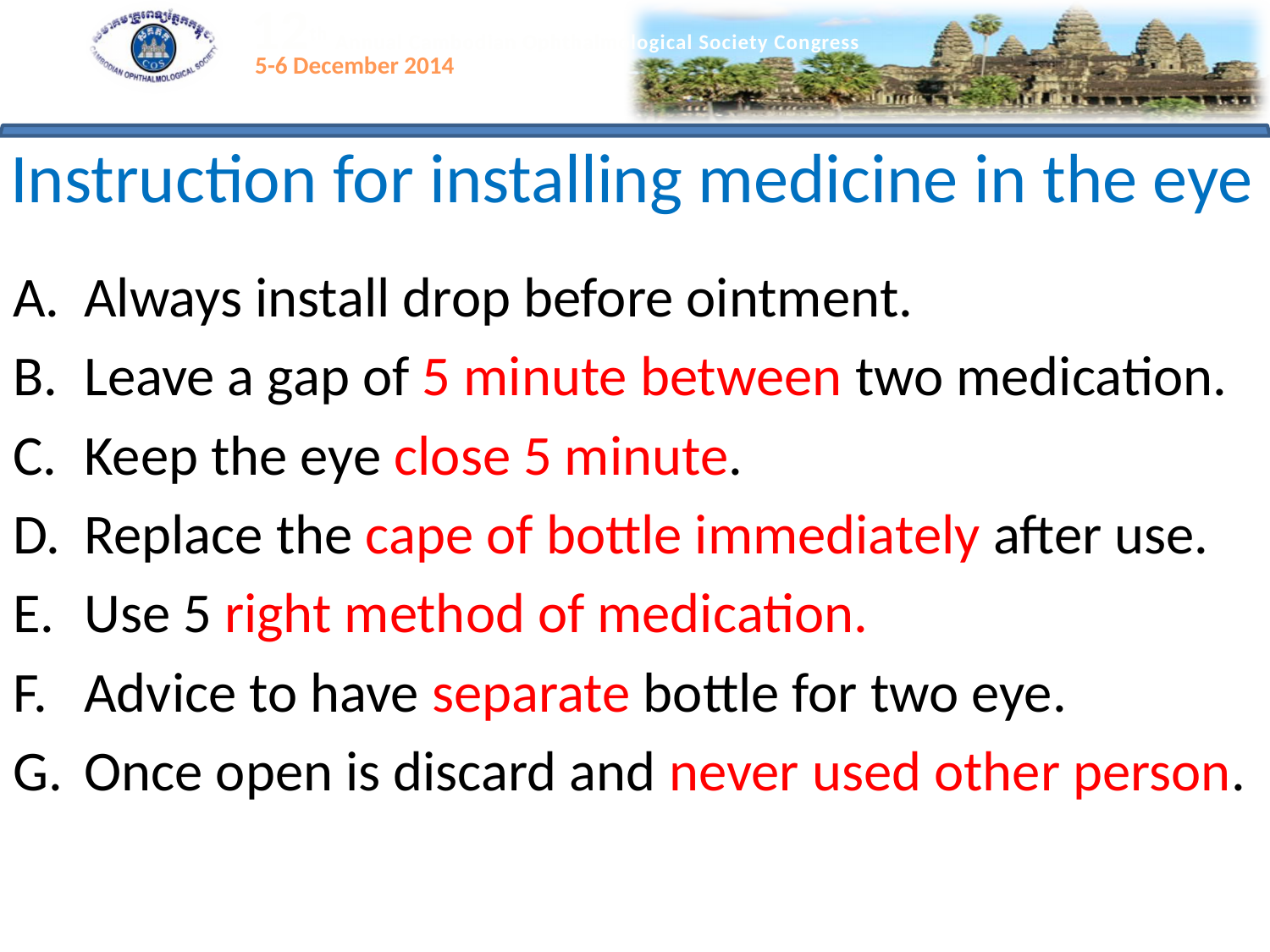

# Instruction for installing medicine in the eye
Always install drop before ointment.
Leave a gap of 5 minute between two medication.
Keep the eye close 5 minute.
Replace the cape of bottle immediately after use.
Use 5 right method of medication.
Advice to have separate bottle for two eye.
Once open is discard and never used other person.